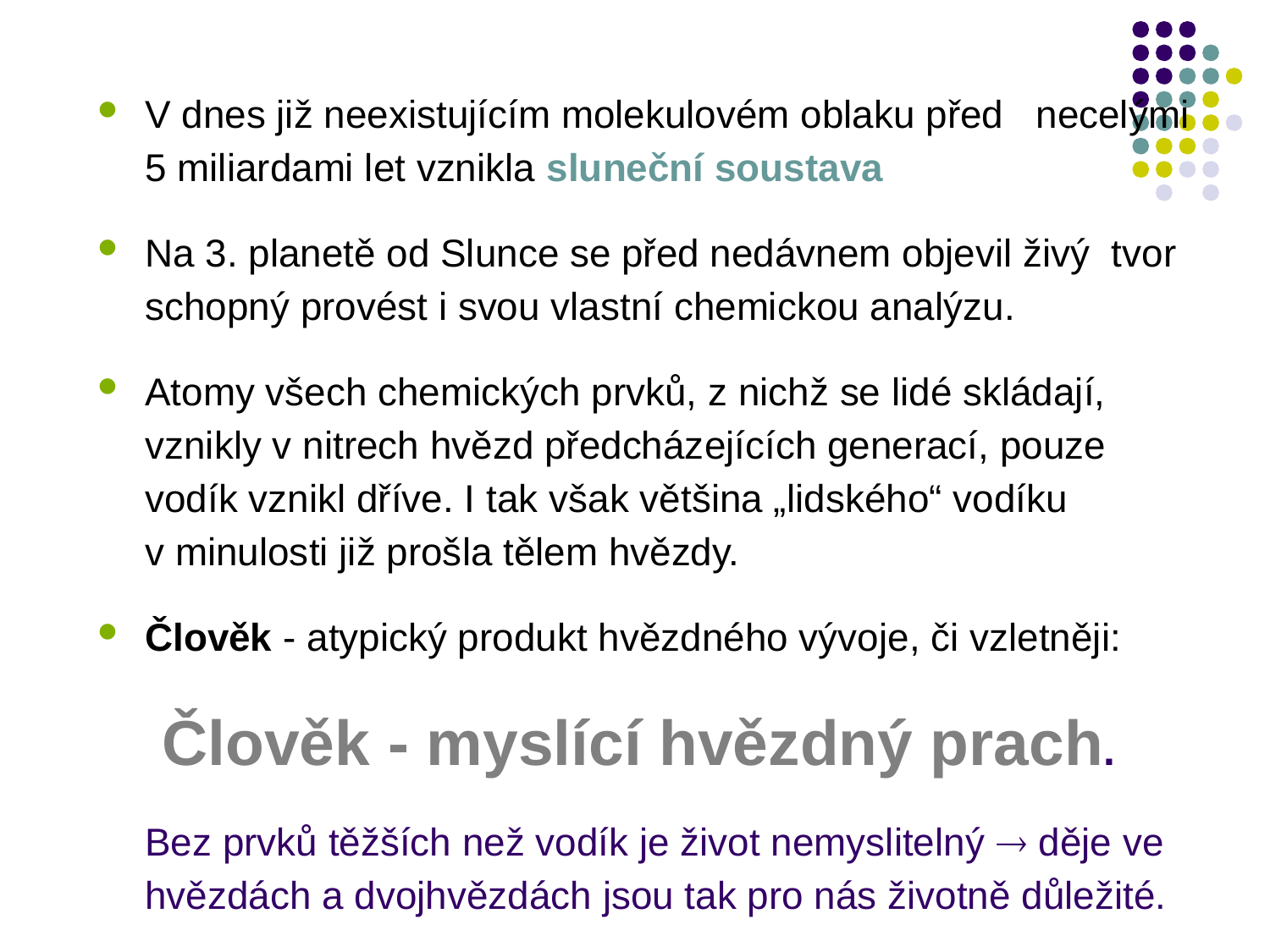

V dnes již neexistujícím molekulovém oblaku před   necelými 5 miliardami let vznikla sluneční soustava
Na 3. planetě od Slunce se před nedávnem objevil živý  tvor schopný provést i svou vlastní chemickou analýzu.
Atomy všech chemických prvků, z nichž se lidé skládají, vznikly v nitrech hvězd předcházejících generací, pouze vodík vznikl dříve. I tak však většina „lidského“ vodíku v minulosti již prošla tělem hvězdy.
Člověk - atypický produkt hvězdného vývoje, či vzletněji:
Člověk - myslící hvězdný prach.
	Bez prvků těžších než vodík je život nemyslitelný → děje ve hvězdách a dvojhvězdách jsou tak pro nás životně důležité.